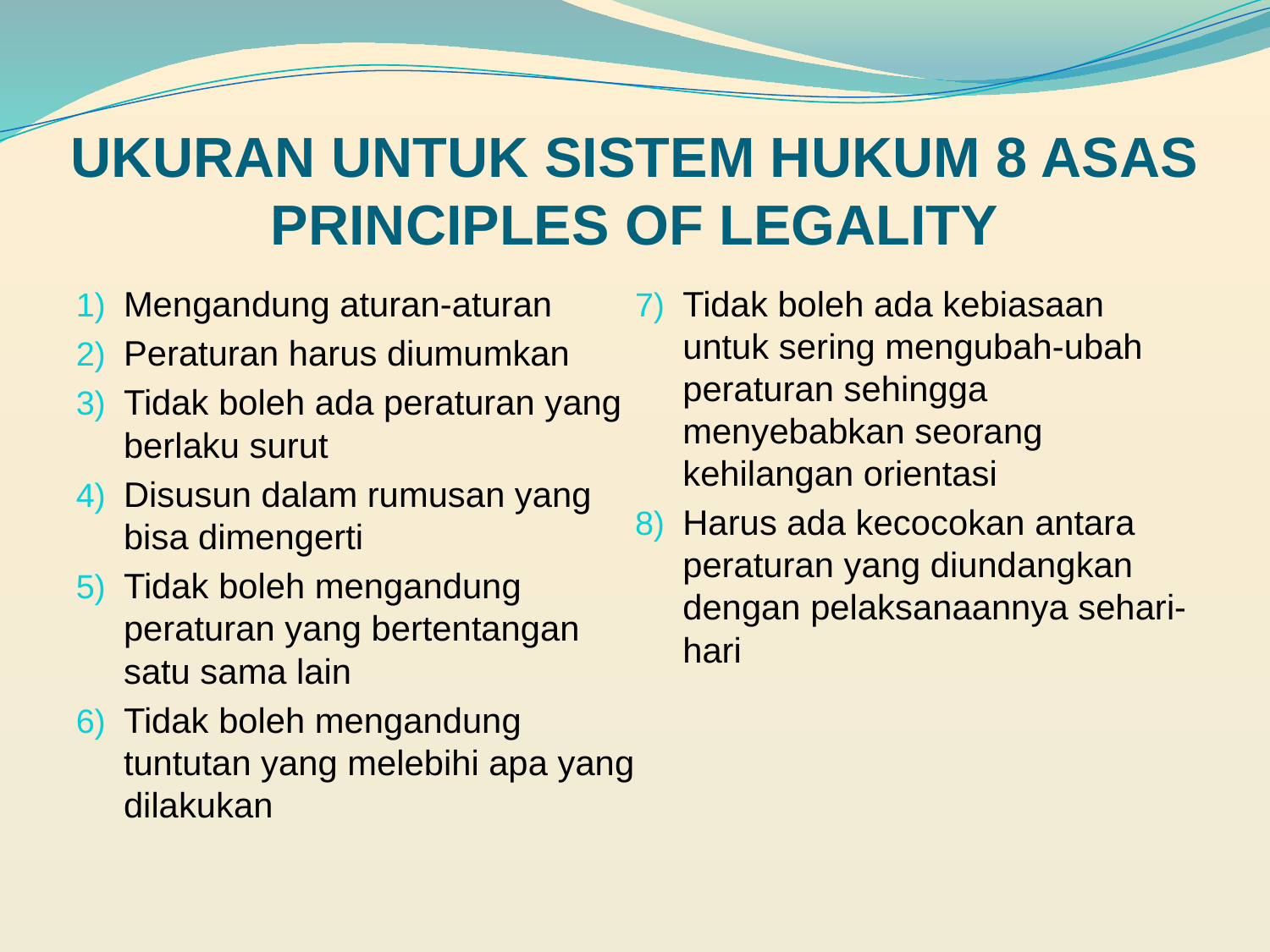

# UKURAN UNTUK SISTEM HUKUM 8 ASAS PRINCIPLES OF LEGALITY
Mengandung aturan-aturan
Peraturan harus diumumkan
Tidak boleh ada peraturan yang berlaku surut
Disusun dalam rumusan yang bisa dimengerti
Tidak boleh mengandung peraturan yang bertentangan satu sama lain
Tidak boleh mengandung tuntutan yang melebihi apa yang dilakukan
Tidak boleh ada kebiasaan untuk sering mengubah-ubah peraturan sehingga menyebabkan seorang kehilangan orientasi
Harus ada kecocokan antara peraturan yang diundangkan dengan pelaksanaannya sehari-hari